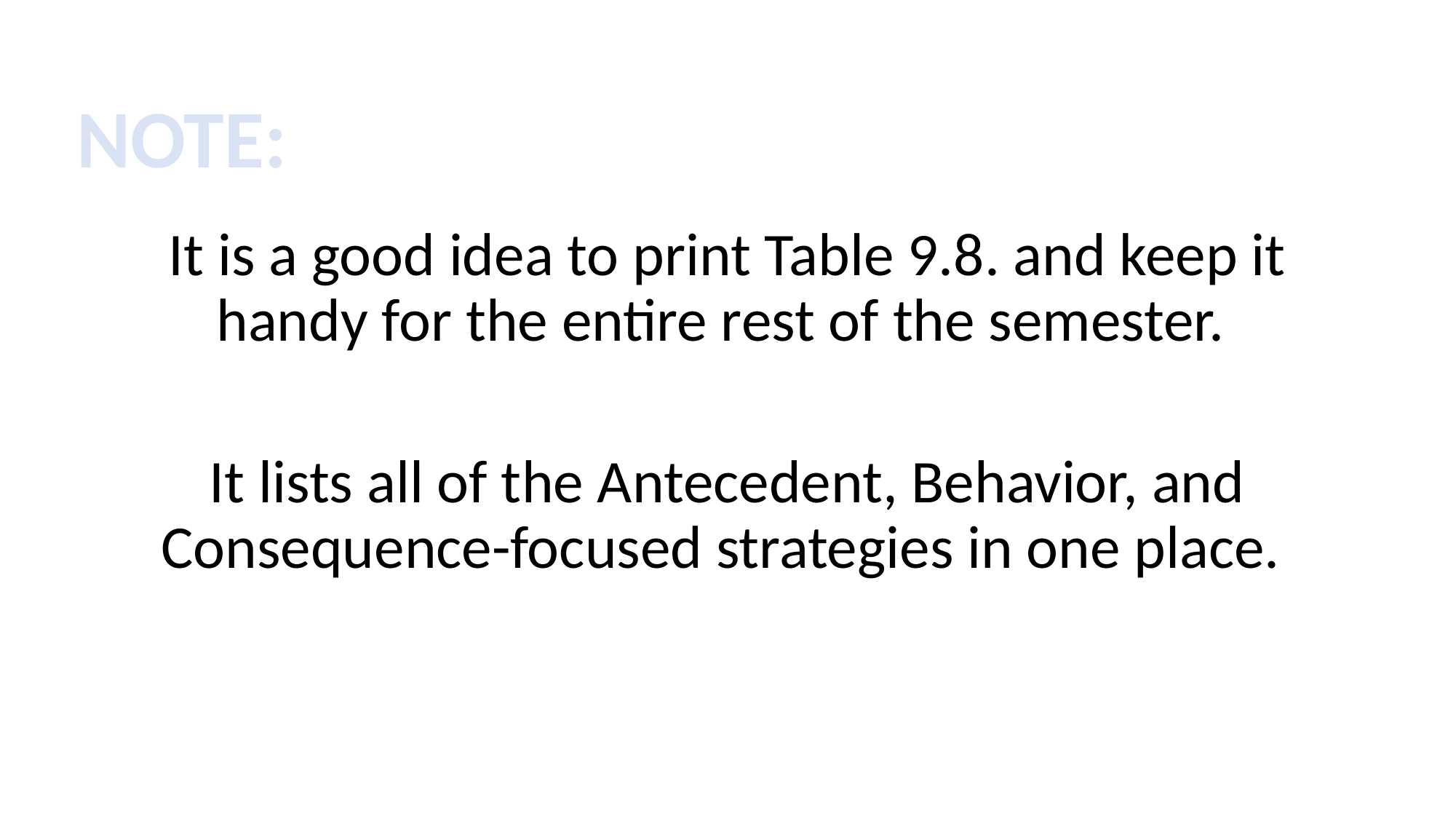

NOTE:
It is a good idea to print Table 9.8. and keep it handy for the entire rest of the semester.

It lists all of the Antecedent, Behavior, and Consequence-focused strategies in one place.